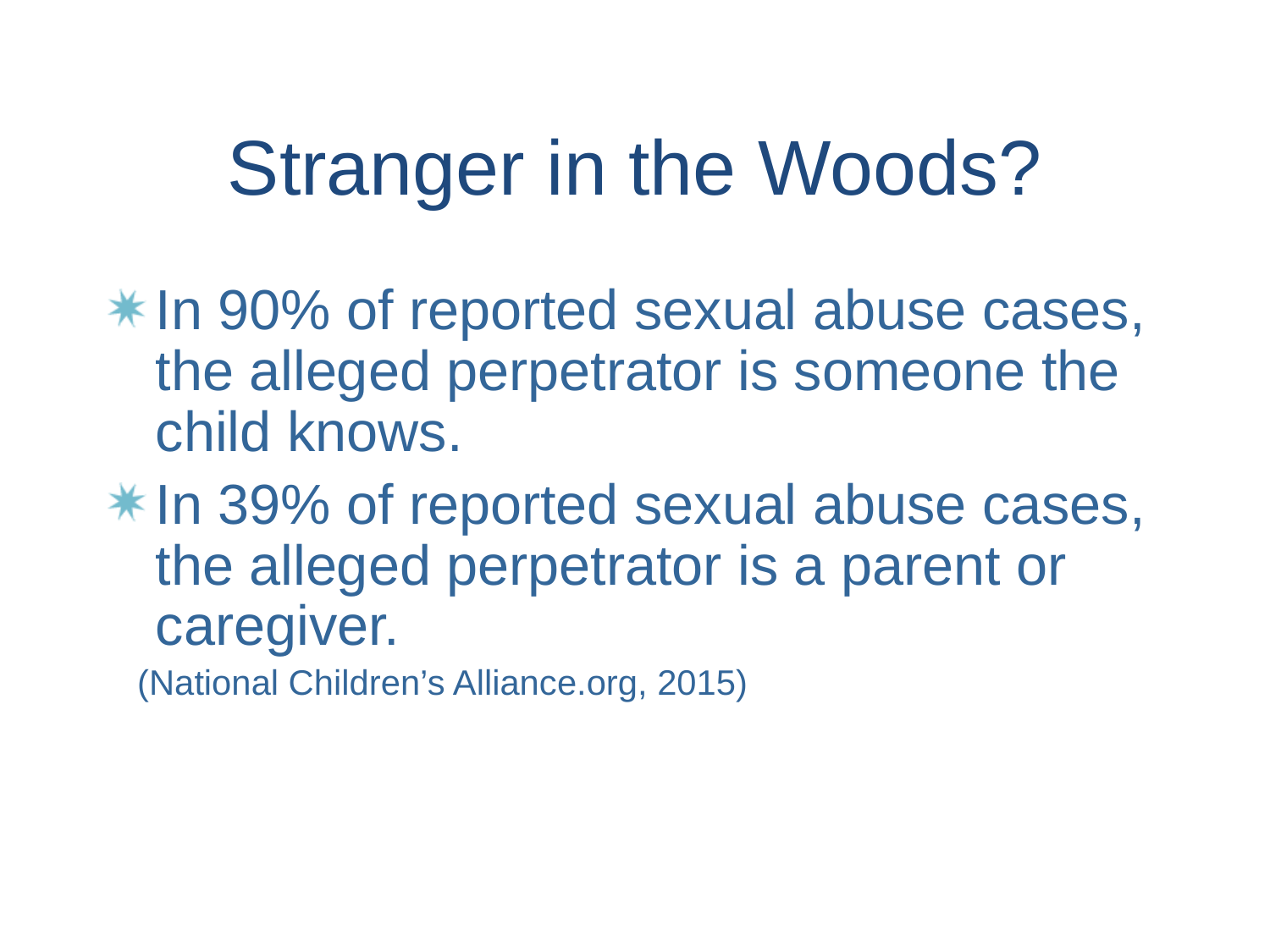

# Stranger in the Woods?
In 90% of reported sexual abuse cases, the alleged perpetrator is someone the child knows.
In 39% of reported sexual abuse cases, the alleged perpetrator is a parent or caregiver.
   (National Children’s Alliance.org, 2015)